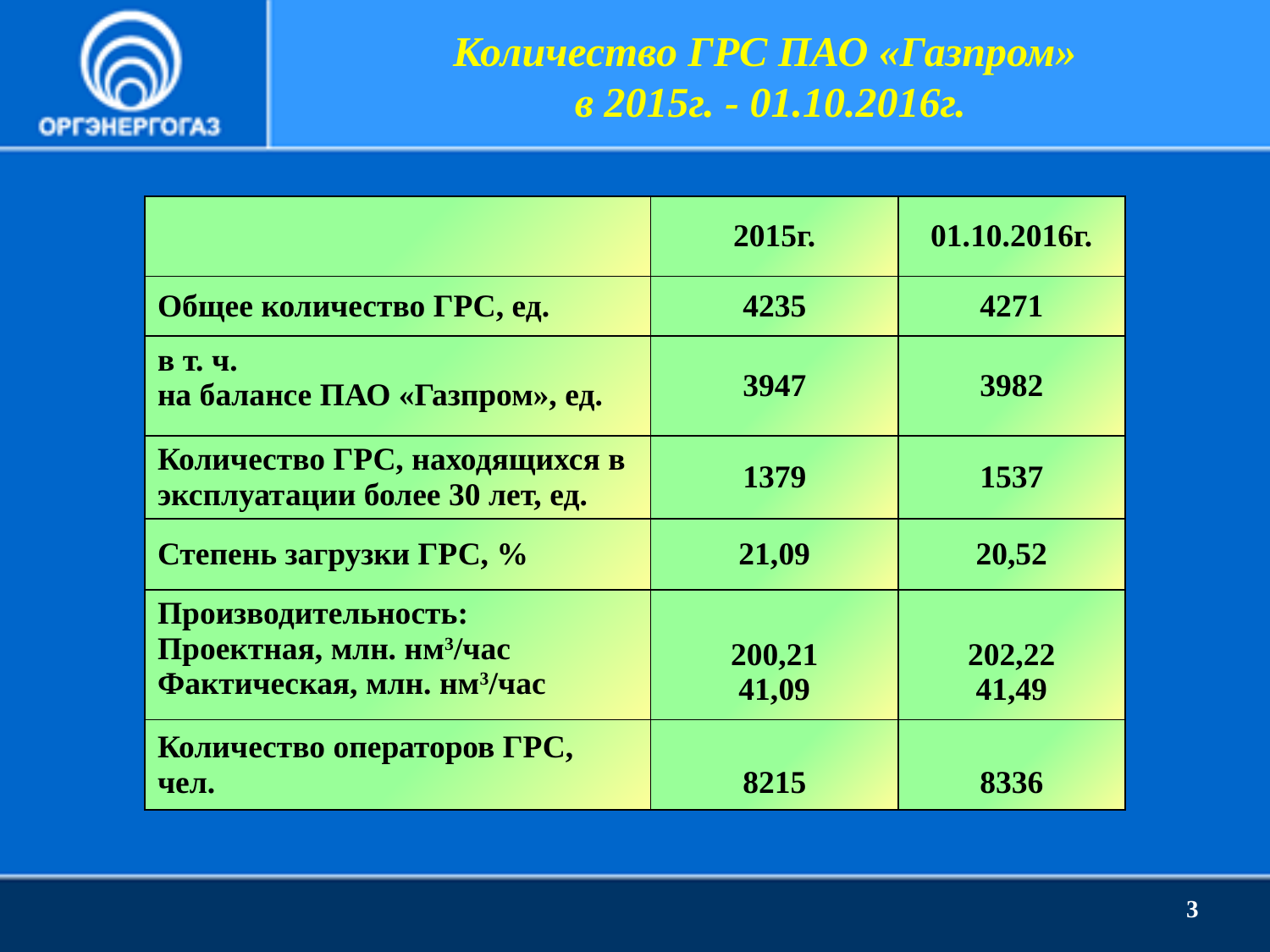

# Количество ГРС ПАО «Газпром» в 2015г. - 01.10.2016г.
|  | 2015г. | 01.10.2016г. |
| --- | --- | --- |
| Общее количество ГРС, ед. | 4235 | 4271 |
| в т. ч. на балансе ПАО «Газпром», ед. | 3947 | 3982 |
| Количество ГРС, находящихся в эксплуатации более 30 лет, ед. | 1379 | 1537 |
| Степень загрузки ГРС, % | 21,09 | 20,52 |
| Производительность: Проектная, млн. нм3/час Фактическая, млн. нм3/час | 200,21 41,09 | 202,22 41,49 |
| Количество операторов ГРС, чел. | 8215 | 8336 |
3